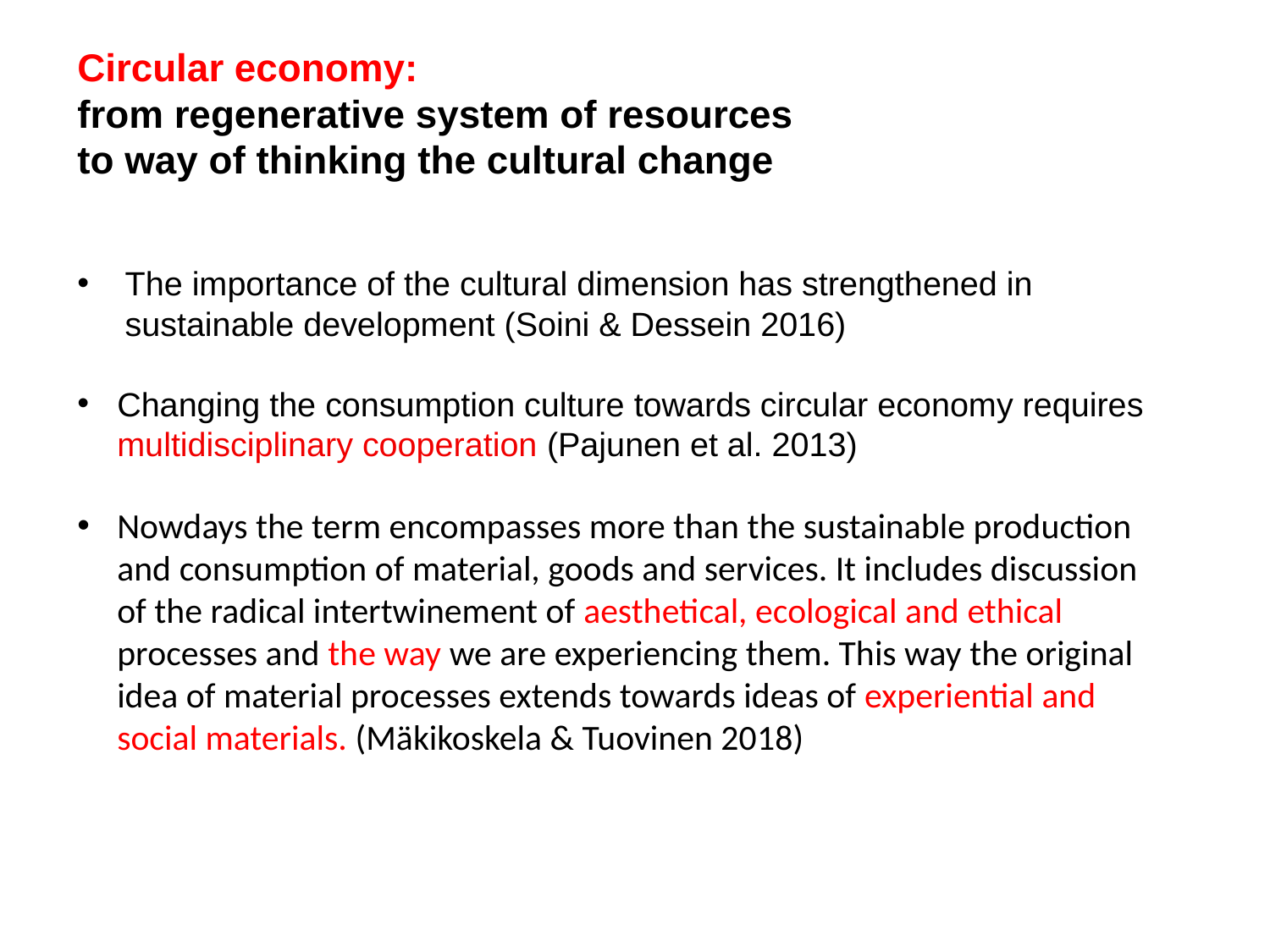

Circular economy:
from regenerative system of resources
to way of thinking the cultural change

The importance of the cultural dimension has strengthened in sustainable development (Soini & Dessein 2016)

Changing the consumption culture towards circular economy requires multidisciplinary cooperation (Pajunen et al. 2013)

Nowdays the term encompasses more than the sustainable production and consumption of material, goods and services. It includes discussion of the radical intertwinement of aesthetical, ecological and ethical processes and the way we are experiencing them. This way the original idea of material processes extends towards ideas of experiential and social materials. (Mäkikoskela & Tuovinen 2018)